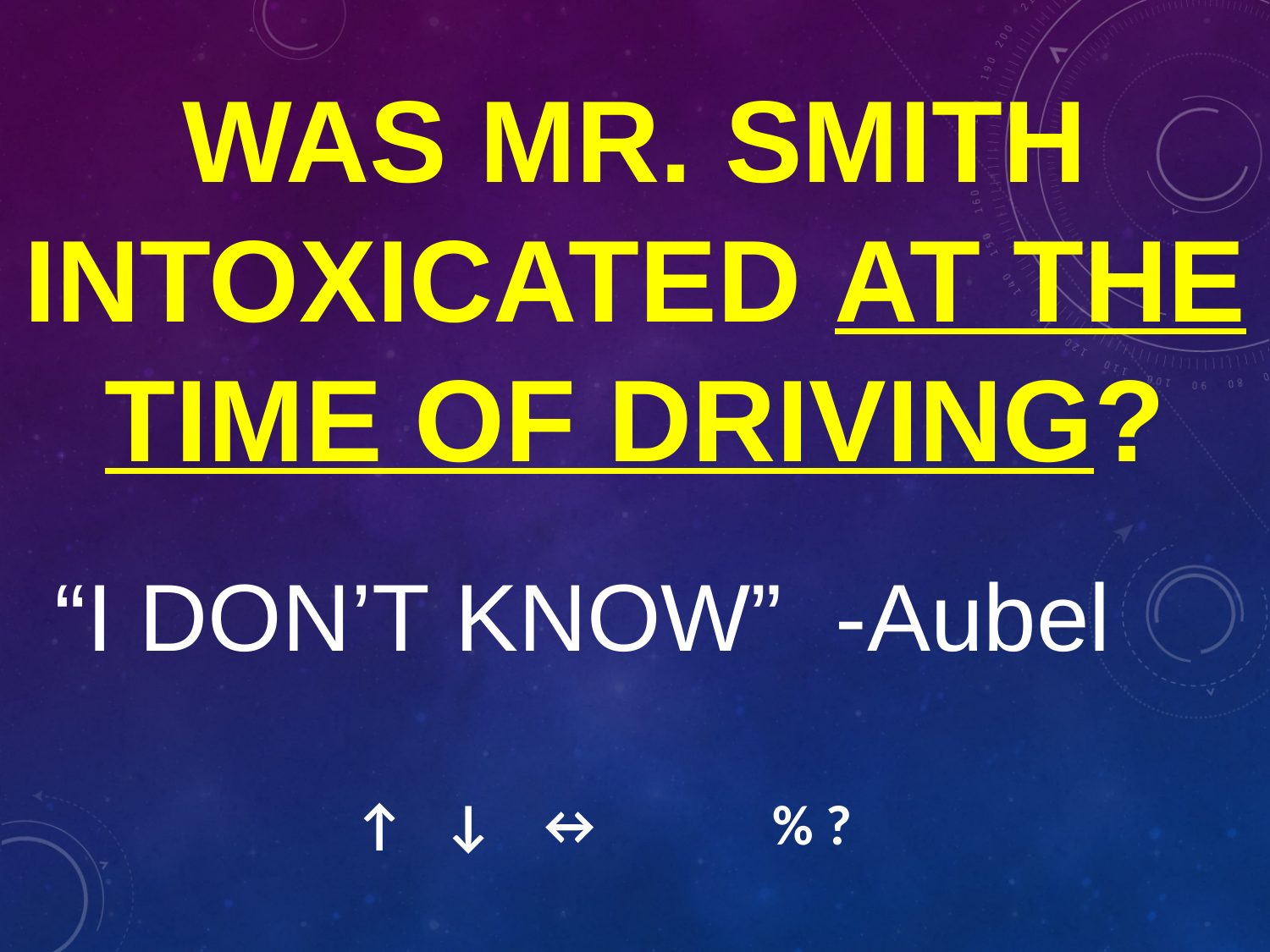

# WAS MR. SMITH INTOXICATED AT THE TIME OF DRIVING?
“I DON’T KNOW”  -Aubel
↑   ↓   ↔             % ?